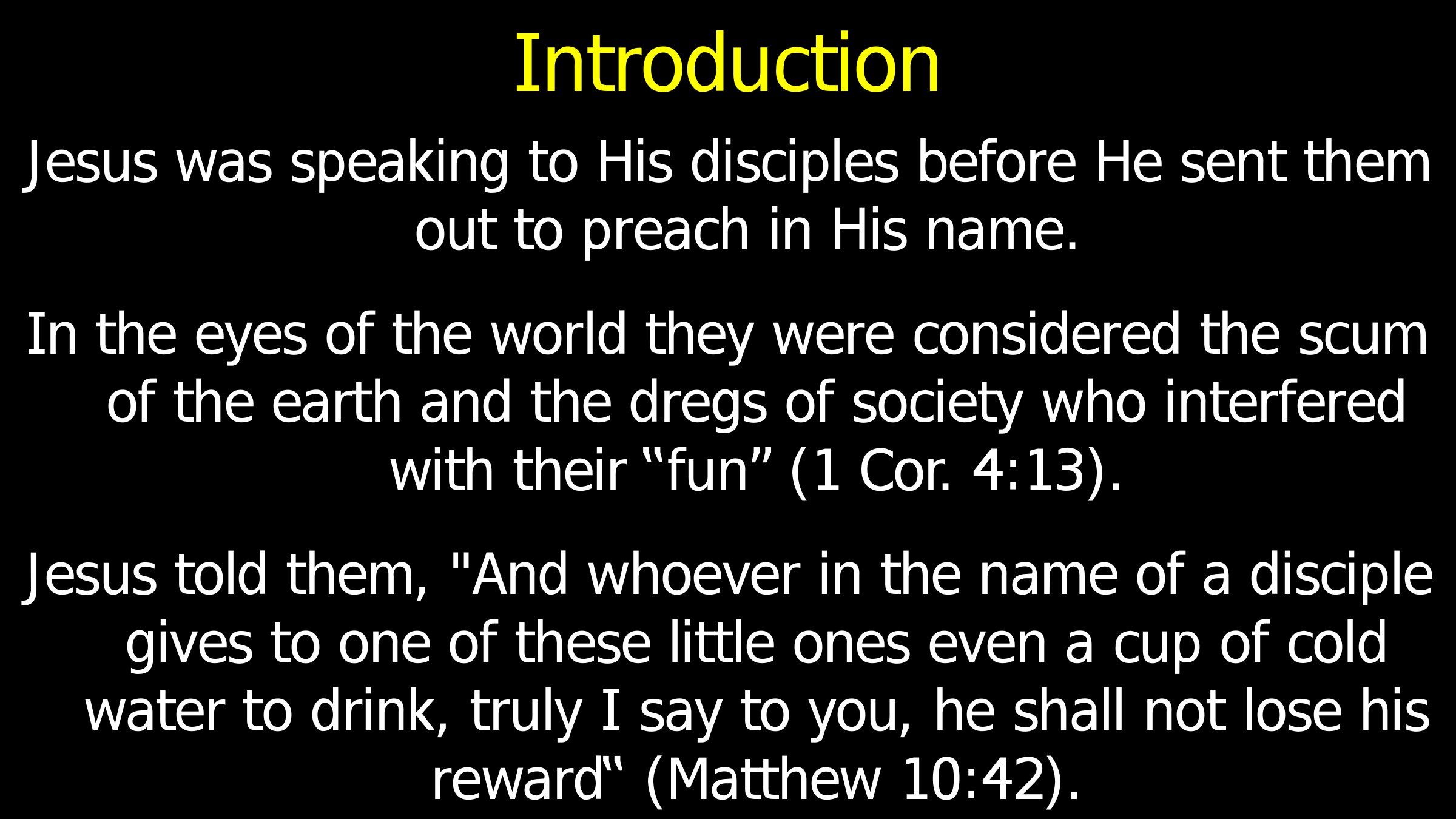

# Introduction
Jesus was speaking to His disciples before He sent them out to preach in His name.

In the eyes of the world they were considered the scum of the earth and the dregs of society who interfered with their “fun” (1 Cor. 4:13).

Jesus told them, "And whoever in the name of a disciple gives to one of these little ones even a cup of cold water to drink, truly I say to you, he shall not lose his reward“ (Matthew 10:42).